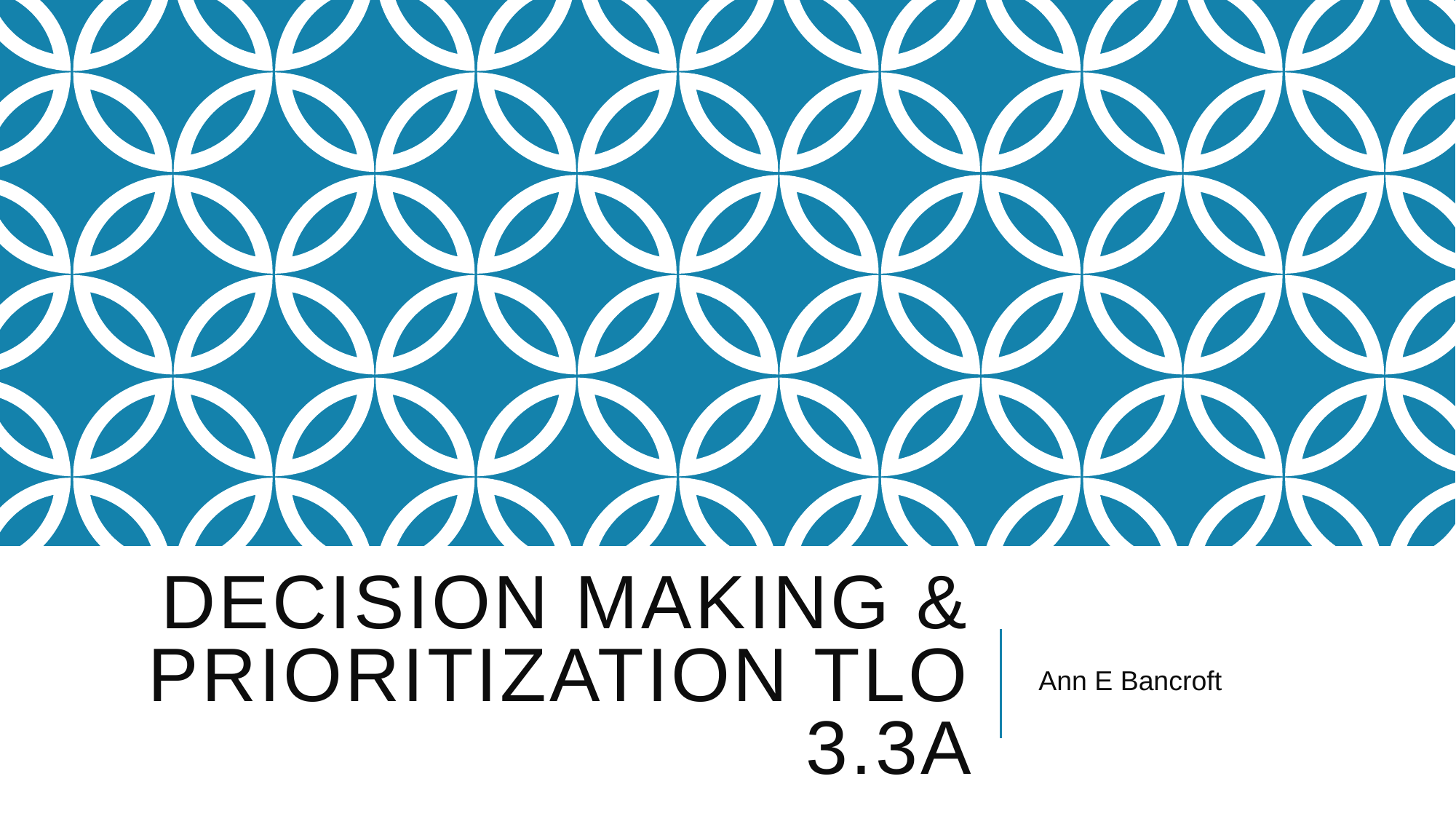

# Decision making & prioritization TLO 3.3a
Ann E Bancroft